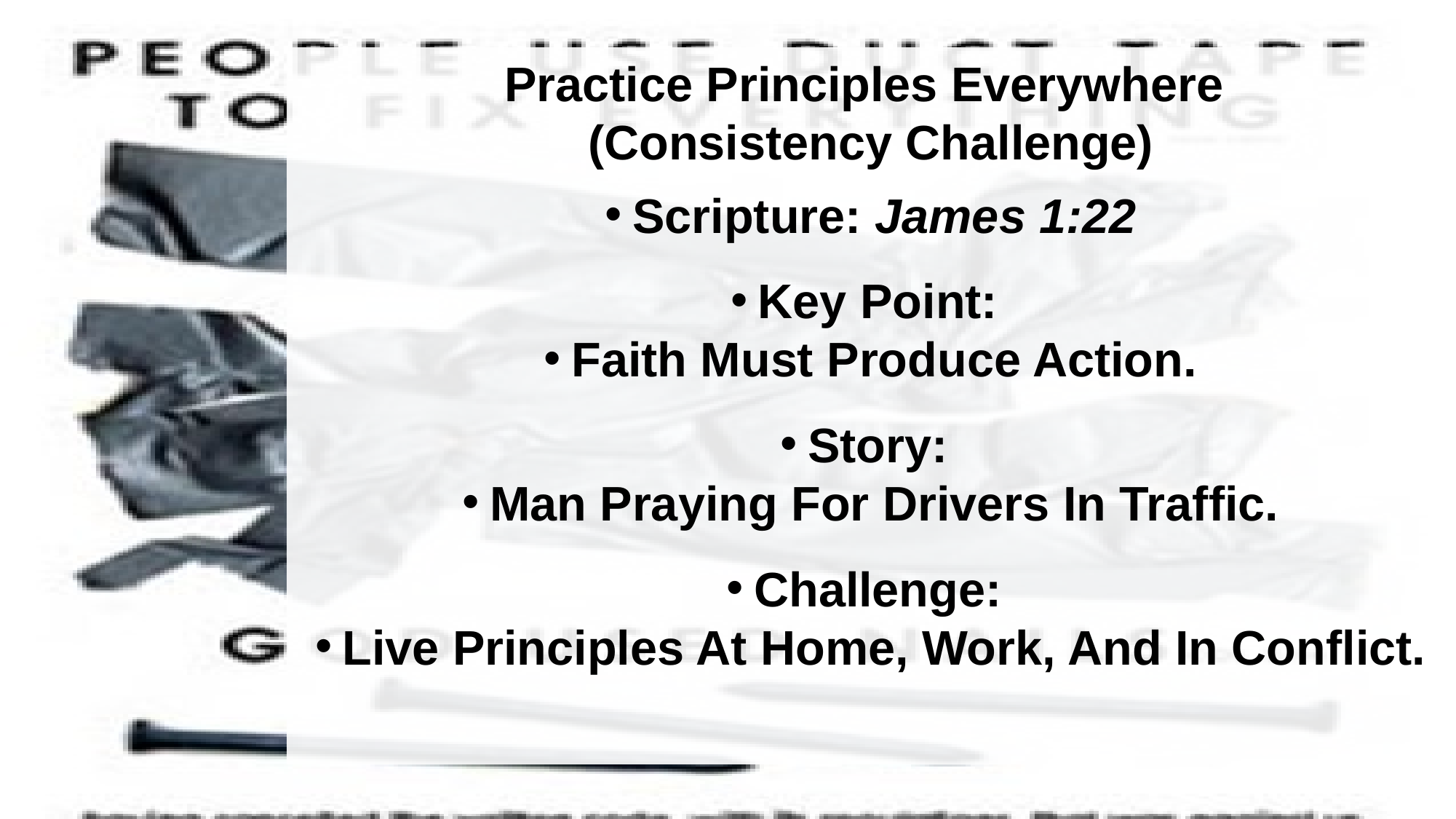

Practice Principles Everywhere
(Consistency Challenge)
Scripture: James 1:22
Key Point:
Faith Must Produce Action.
Story:
Man Praying For Drivers In Traffic.
Challenge:
Live Principles At Home, Work, And In Conflict.